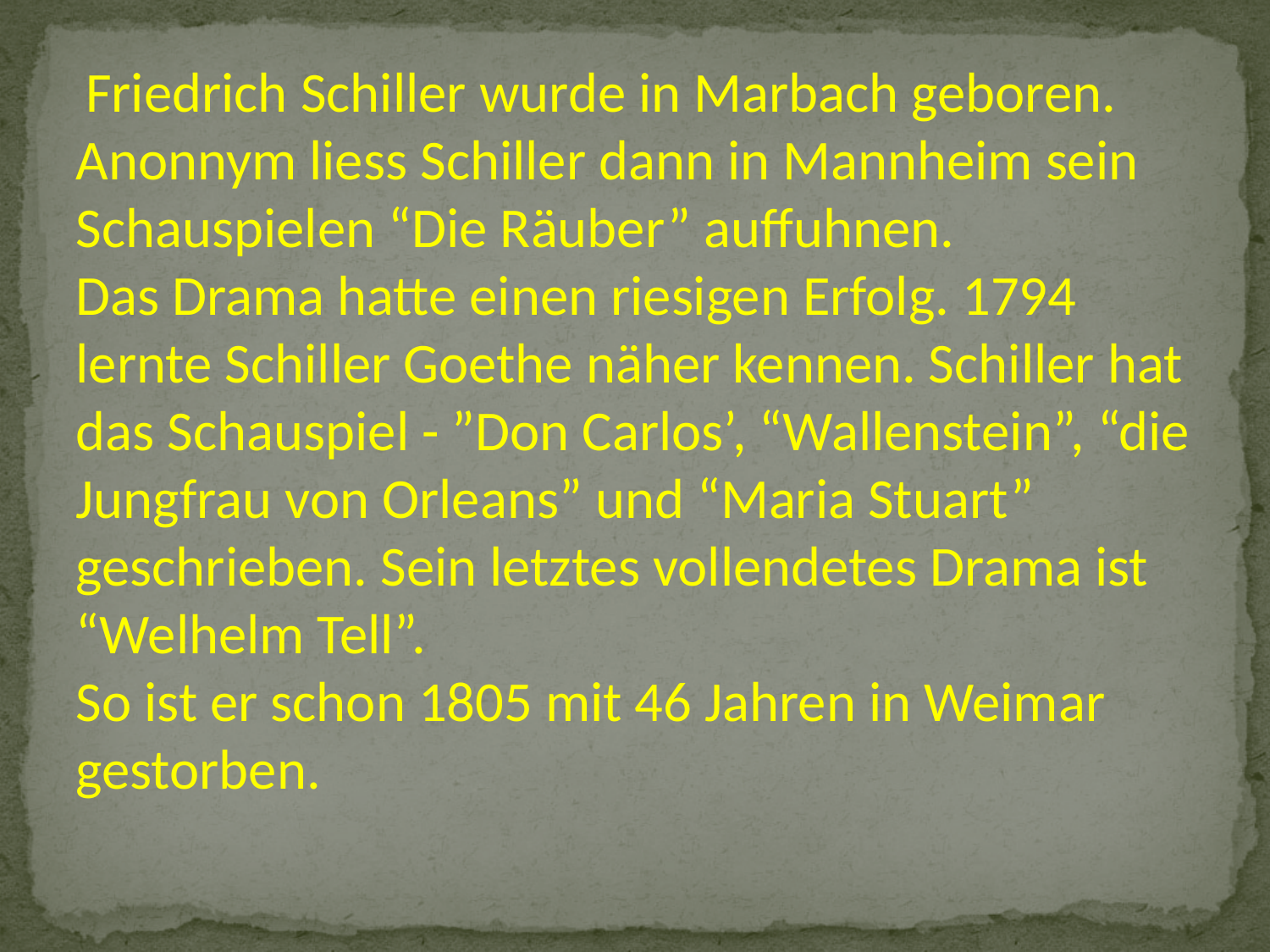

Friedrich Schiller wurde in Marbach geboren.  Anonnym liess Schiller dann in Mannheim sein Schauspielen “Die Räuber” auffuhnen.
Das Drama hatte einen riesigen Erfolg. 1794 lernte Schiller Goethe näher kennen. Schiller hat das Schauspiel - ”Don Carlos’, “Wallenstein”, “die Jungfrau von Orleans” und “Maria Stuart” geschrieben. Sein letztes vollendetes Drama ist “Welhelm Tell”.
So ist er schon 1805 mit 46 Jahren in Weimar gestorben.